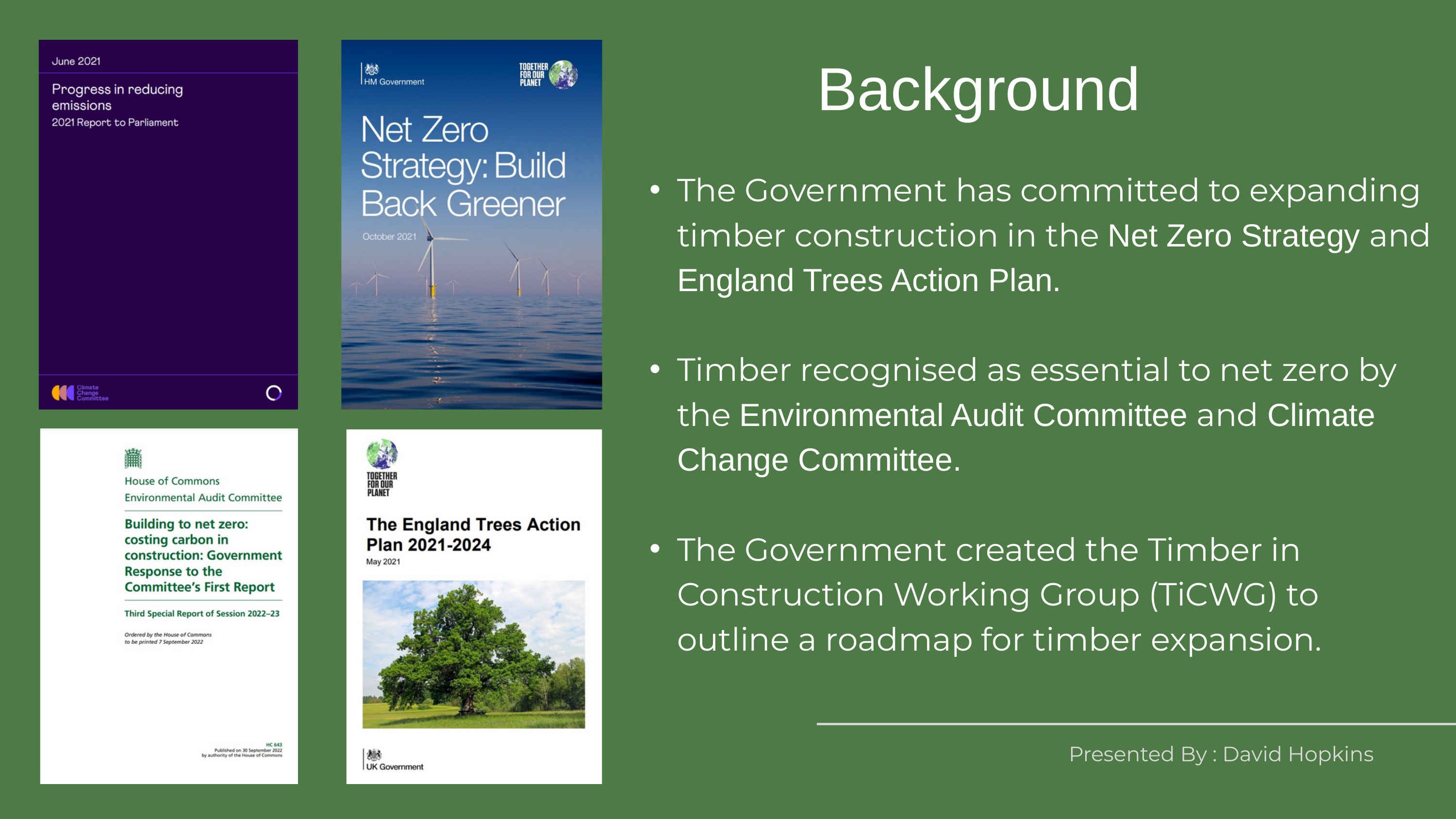

Background

The Government has committed to expanding timber construction in the Net Zero Strategy and England Trees Action Plan.

Timber recognised as essential to net zero by  the Environmental Audit Committee and Climate Change Committee.

The Government created the Timber in Construction Working Group (TiCWG) to outline a roadmap for timber expansion.

Presented By : David Hopkins